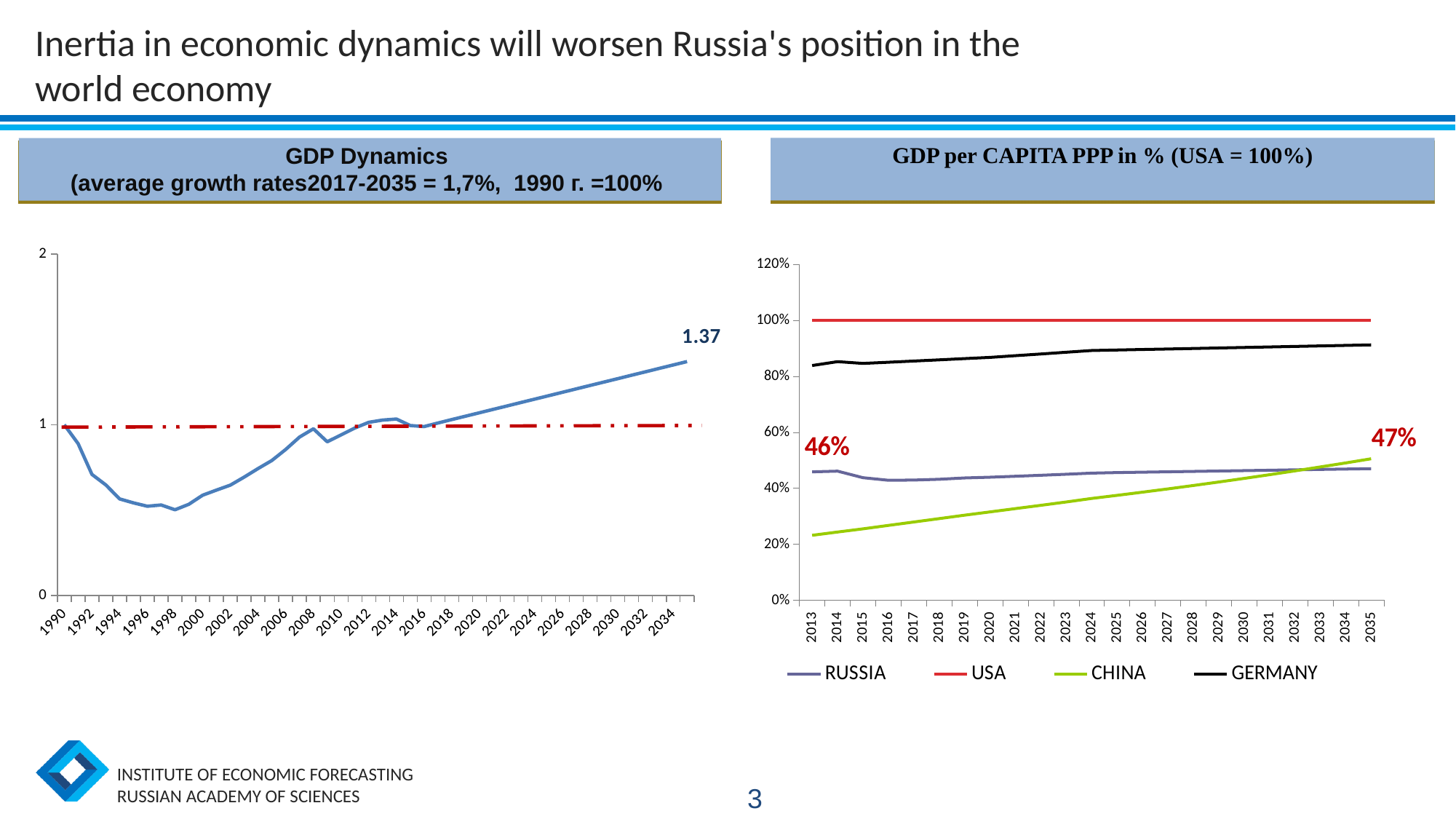

# Inertia in economic dynamics will worsen Russia's position in the world economy
GDP per CAPITA PPP in % (USA = 100%)

GDP Dynamics
(average growth rates2017-2035 = 1,7%,  1990 г. =100%

### Chart

| Category | RUSSIA | USA | CHINA | GERMANY |
|---|---|---|---|---|
| 2013 | 0.45889083581025614 | 1.0 | 0.23202530661946374 | 0.8390538440237764 |
| 2014 | 0.4613131896789124 | 1.0 | 0.24365842308892185 | 0.8528527555259443 |
| 2015 | 0.4379079420503377 | 1.0 | 0.2550051438916784 | 0.8465463622019078 |
| 2016 | 0.4286699802474437 | 1.0 | 0.26732237685957155 | 0.8508145853058465 |
| 2017 | 0.4294135003033223 | 1.0 | 0.2794451624686317 | 0.8551043284697354 |
| 2018 | 0.43218977939204095 | 1.0 | 0.29156757601581673 | 0.8594157001960983 |
| 2019 | 0.43706863816181535 | 1.0 | 0.3039288673396021 | 0.8637488095345209 |
| 2020 | 0.43961803524501814 | 1.0 | 0.3156175733404083 | 0.8681037660844083 |
| 2021 | 0.44295082434444943 | 1.0 | 0.32746463560039296 | 0.8741914264291268 |
| 2022 | 0.44650428007825116 | 1.0 | 0.33911046603216244 | 0.8803217770718488 |
| 2023 | 0.4502735654086523 | 1.0 | 0.35117046444331296 | 0.8864951173823561 |
| 2024 | 0.4542541876334066 | 1.0 | 0.3636593601497279 | 0.8927117488297889 |
| 2025 | 0.45617103211590826 | 1.0 | 0.37472808745215275 | 0.8945216186855 |
| 2026 | 0.45756106043316647 | 1.0 | 0.38613371444016475 | 0.8963351578430861 |
| 2027 | 0.45895532439580067 | 1.0 | 0.3978864953548397 | 0.8981523737416335 |
| 2028 | 0.4603538369105201 | 1.0 | 0.40999699654635785 | 0.8999732738353099 |
| 2029 | 0.46175661092336334 | 1.0 | 0.42247610597369767 | 0.901797865593394 |
| 2030 | 0.46316365941981746 | 1.0 | 0.4353350429934618 | 0.9036261565003093 |
| 2031 | 0.4645749954249389 | 1.0 | 0.44858536844665486 | 0.9054581540556512 |
| 2032 | 0.4659906320034727 | 1.0 | 0.46223899505246907 | 0.9072938657742222 |
| 2033 | 0.4674105822599753 | 1.0 | 0.47630819811842623 | 0.9091332991860582 |
| 2034 | 0.4688348593389338 | 1.0 | 0.49080562657650684 | 0.9109764618364619 |
| 2035 | 0.47026347642488975 | 1.0 | 0.5057443143551864 | 0.9128233612860336 |

### Chart

| Category |  |
|---|---|
| 1990 | 1.0 |
| 1991 | 0.889 |
| 1992 | 0.7085329999999984 |
| 1993 | 0.6468906290000018 |
| 1994 | 0.564735519117 |
| 1995 | 0.5415813628332026 |
| 1996 | 0.5220844337712075 |
| 1997 | 0.529393615844005 |
| 1998 | 0.501335754204273 |
| 1999 | 0.5334212424733483 |
| 2000 | 0.5867633667206804 |
| 2001 | 0.6166882984234393 |
| 2002 | 0.6456726484493398 |
| 2003 | 0.6928067517861395 |
| 2004 | 0.7426888379147438 |
| 2005 | 0.790220923541286 |
| 2006 | 0.8550190392716733 |
| 2007 | 0.927695657609767 |
| 2008 | 0.9759358318054738 |
| 2009 | 0.899812836924645 |
| 2010 | 0.940304414586254 |
| 2011 | 0.980737504413463 |
| 2012 | 1.014 |
| 2013 | 1.026999999999997 |
| 2014 | 1.032999999999997 |
| 2015 | 0.995 |
| 2016 | 0.989 |
| 2017 | 1.01 |
| 2018 | 1.03 |
| 2019 | 1.05 |
| 2020 | 1.07 |
| 2021 | 1.09 |
| 2022 | 1.11 |
| 2023 | 1.129999999999997 |
| 2024 | 1.149999999999997 |
| 2025 | 1.1700000000000021 |
| 2026 | 1.1900000000000026 |
| 2027 | 1.21 |
| 2028 | 1.23 |
| 2029 | 1.25 |
| 2030 | 1.27 |
| 2031 | 1.29 |
| 2032 | 1.31 |
| 2033 | 1.33 |
| 2034 | 1.35 |
| 2035 | 1.37 |
3